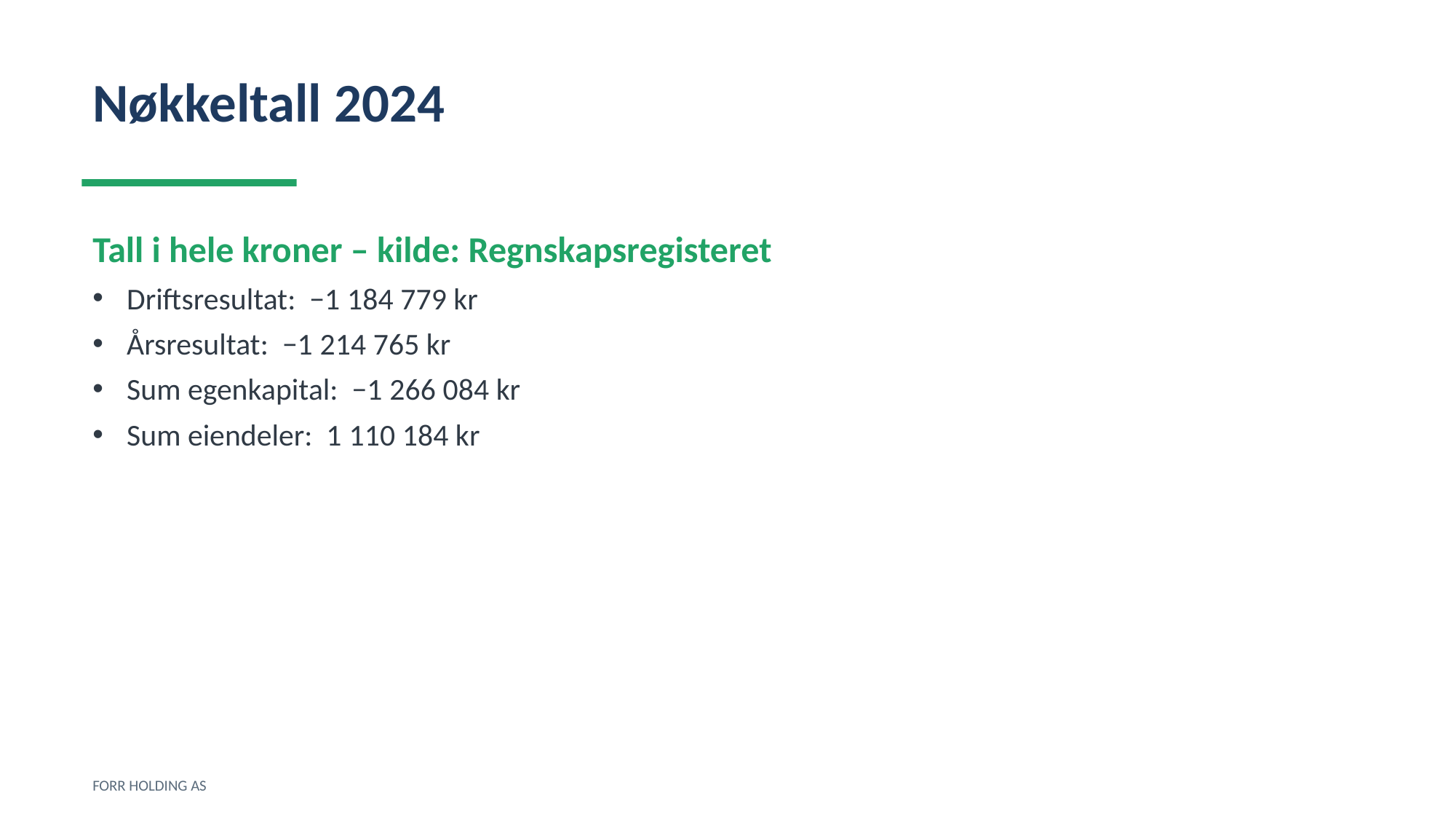

Nøkkeltall 2024

Tall i hele kroner – kilde: Regnskapsregisteret
Driftsresultat:  −1 184 779 kr
Årsresultat:  −1 214 765 kr
Sum egenkapital:  −1 266 084 kr
Sum eiendeler:  1 110 184 kr
FORR HOLDING AS